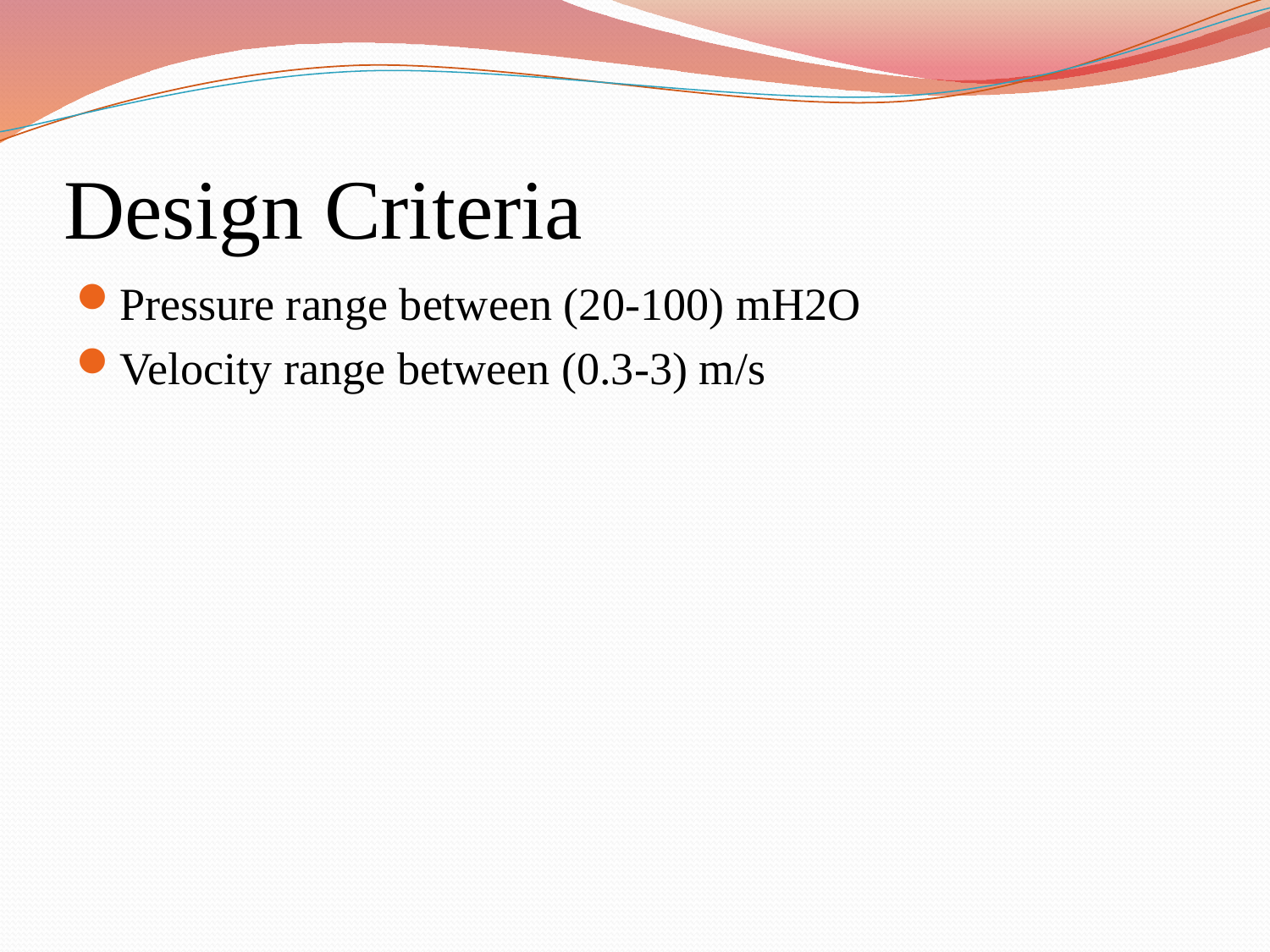

# Design Criteria
Pressure range between (20-100) mH2O
Velocity range between (0.3-3) m/s